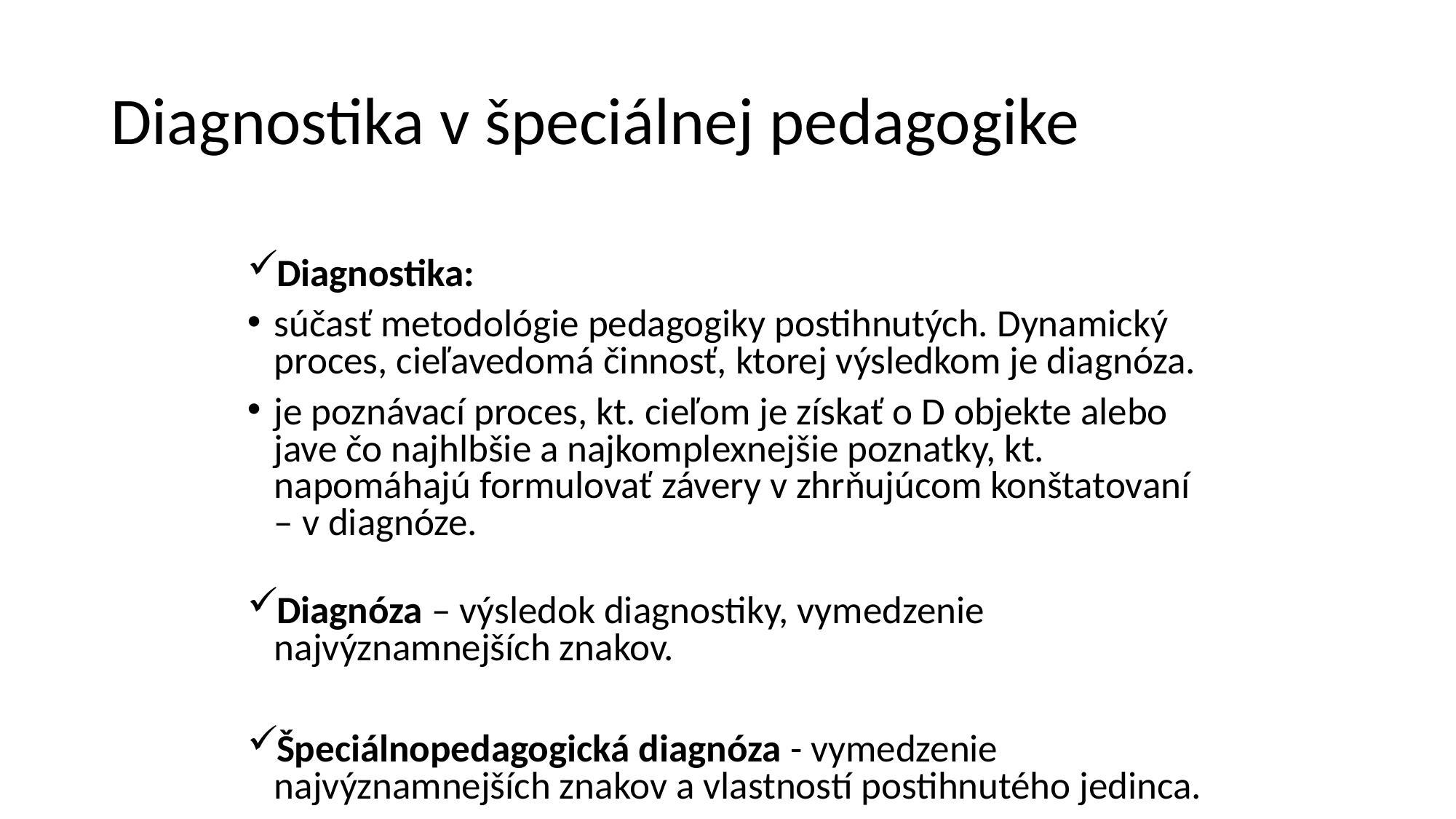

# Diagnostika v špeciálnej pedagogike

Diagnostika:
súčasť metodológie pedagogiky postihnutých. Dynamický  proces, cieľavedomá činnosť, ktorej výsledkom je diagnóza.
je poznávací proces, kt. cieľom je získať o D objekte alebo jave čo najhlbšie a najkomplexnejšie poznatky, kt. napomáhajú formulovať závery v zhrňujúcom konštatovaní – v diagnóze.
Diagnóza – výsledok diagnostiky, vymedzenie najvýznamnejších znakov.

Špeciálnopedagogická diagnóza - vymedzenie najvýznamnejších znakov a vlastností postihnutého jedinca.